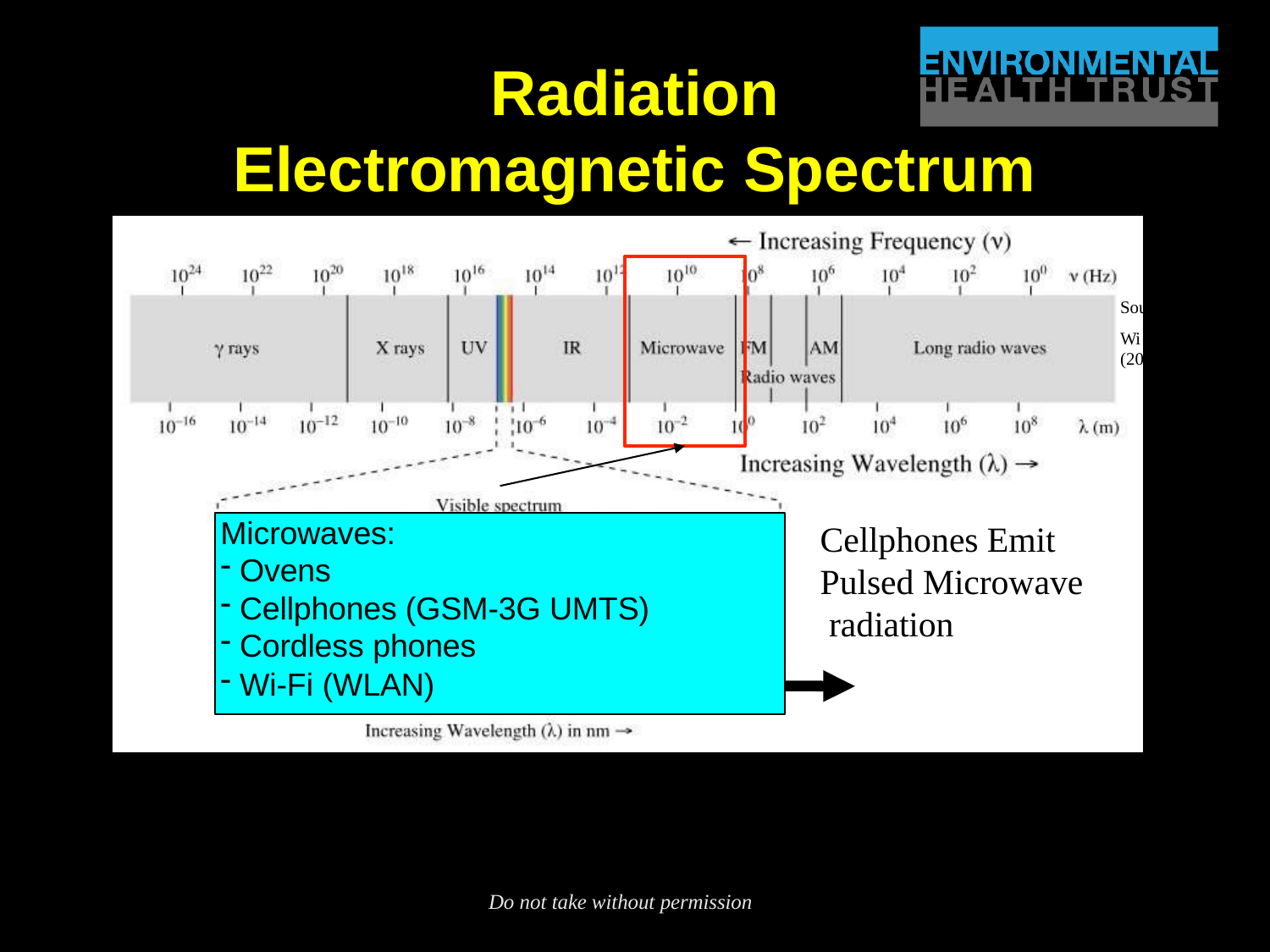

# Radiation  Electromagnetic Spectrum

Sourc
Wi  (2008)

Microwaves:
Ovens
Cellphones (GSM-3G UMTS)
Cordless phones
Wi-Fi (WLAN)
Cellphones Emit  Pulsed Microwave  radiation

Do not take without permission